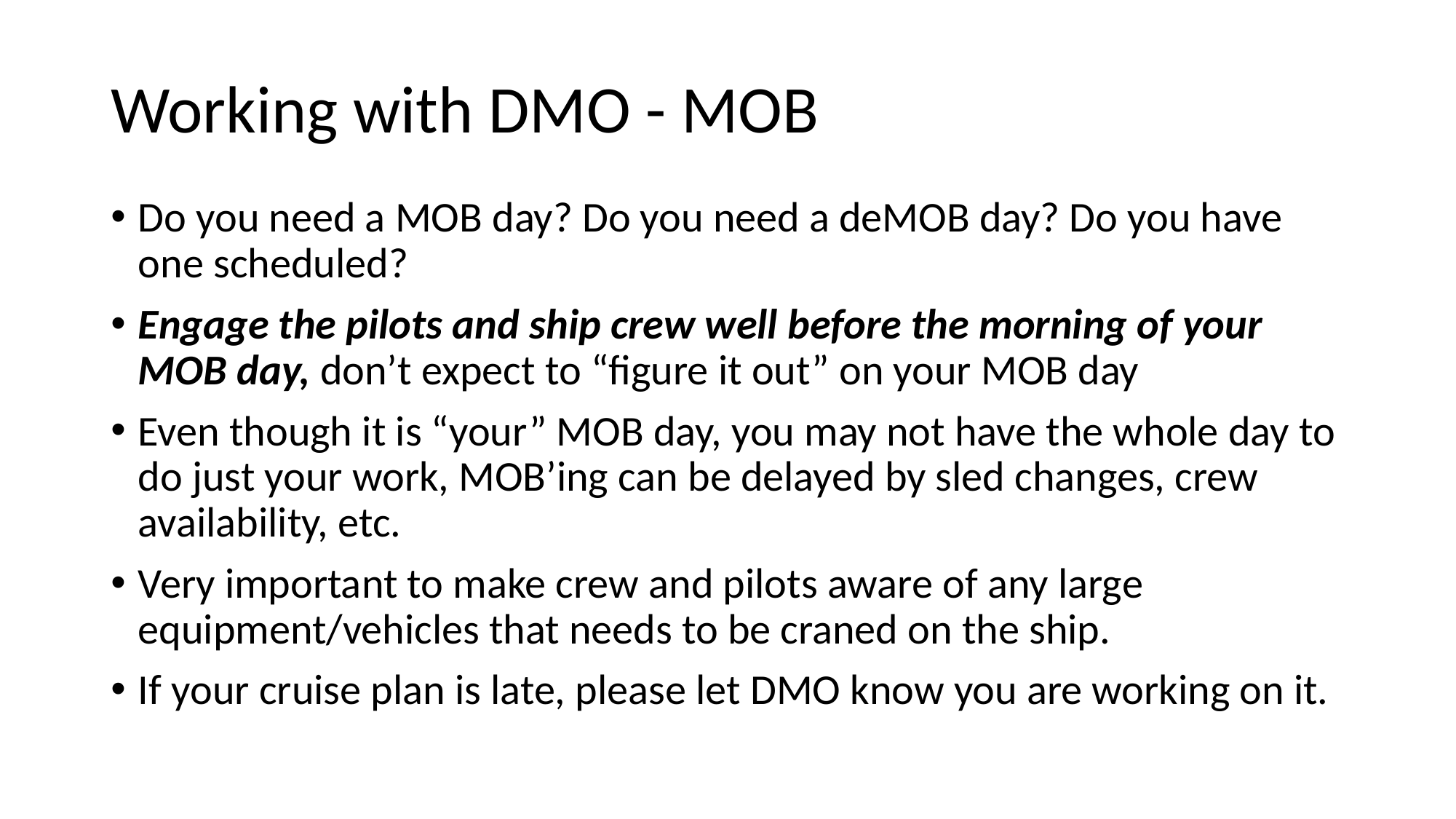

# Working with DMO - MOB
Do you need a MOB day? Do you need a deMOB day? Do you have one scheduled?
Engage the pilots and ship crew well before the morning of your MOB day, don’t expect to “figure it out” on your MOB day
Even though it is “your” MOB day, you may not have the whole day to do just your work, MOB’ing can be delayed by sled changes, crew availability, etc.
Very important to make crew and pilots aware of any large equipment/vehicles that needs to be craned on the ship.
If your cruise plan is late, please let DMO know you are working on it.